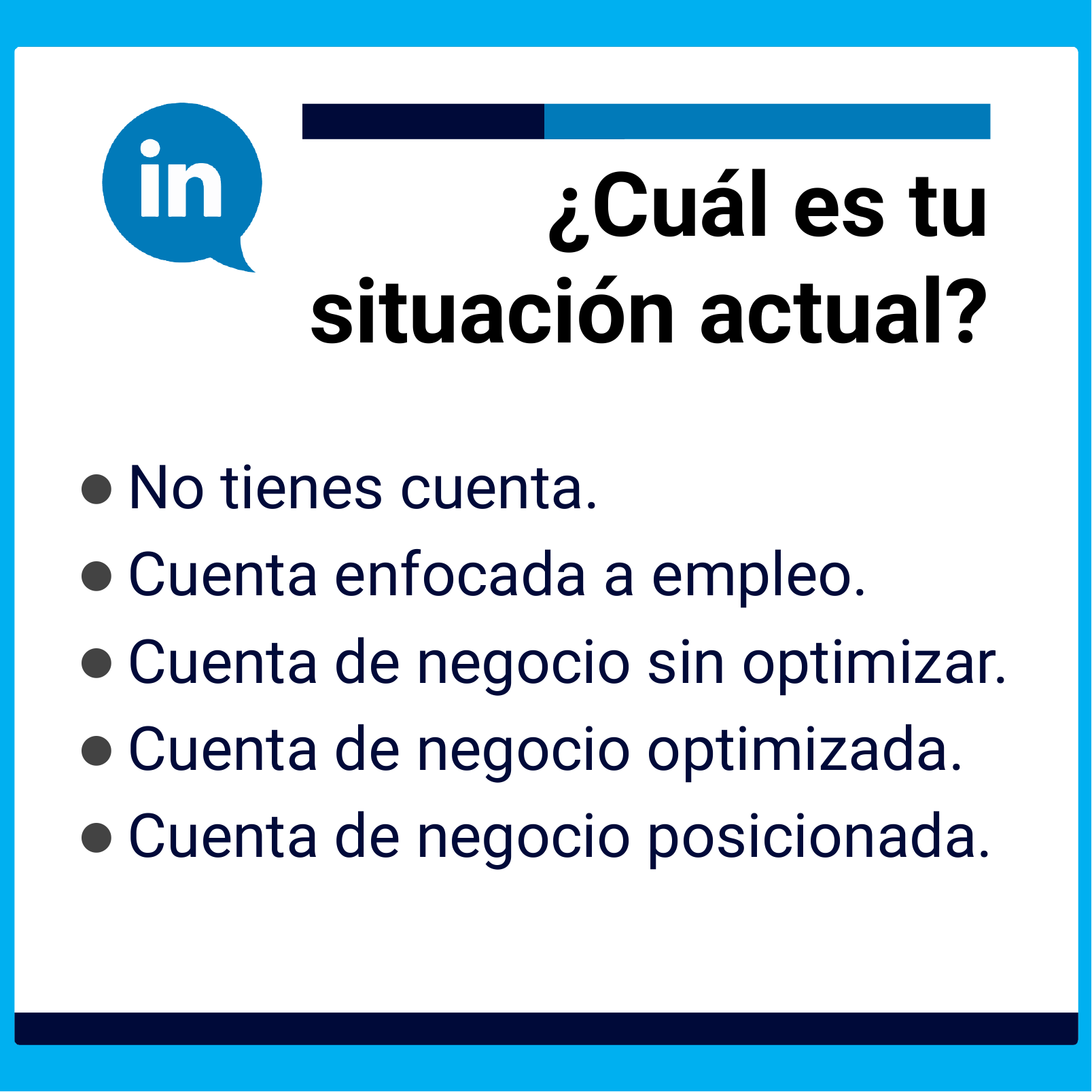

# ¿Cuál es tu situación actual?
No tienes cuenta.
Cuenta enfocada a empleo.
Cuenta de negocio sin optimizar.
Cuenta de negocio optimizada.
Cuenta de negocio posicionada.